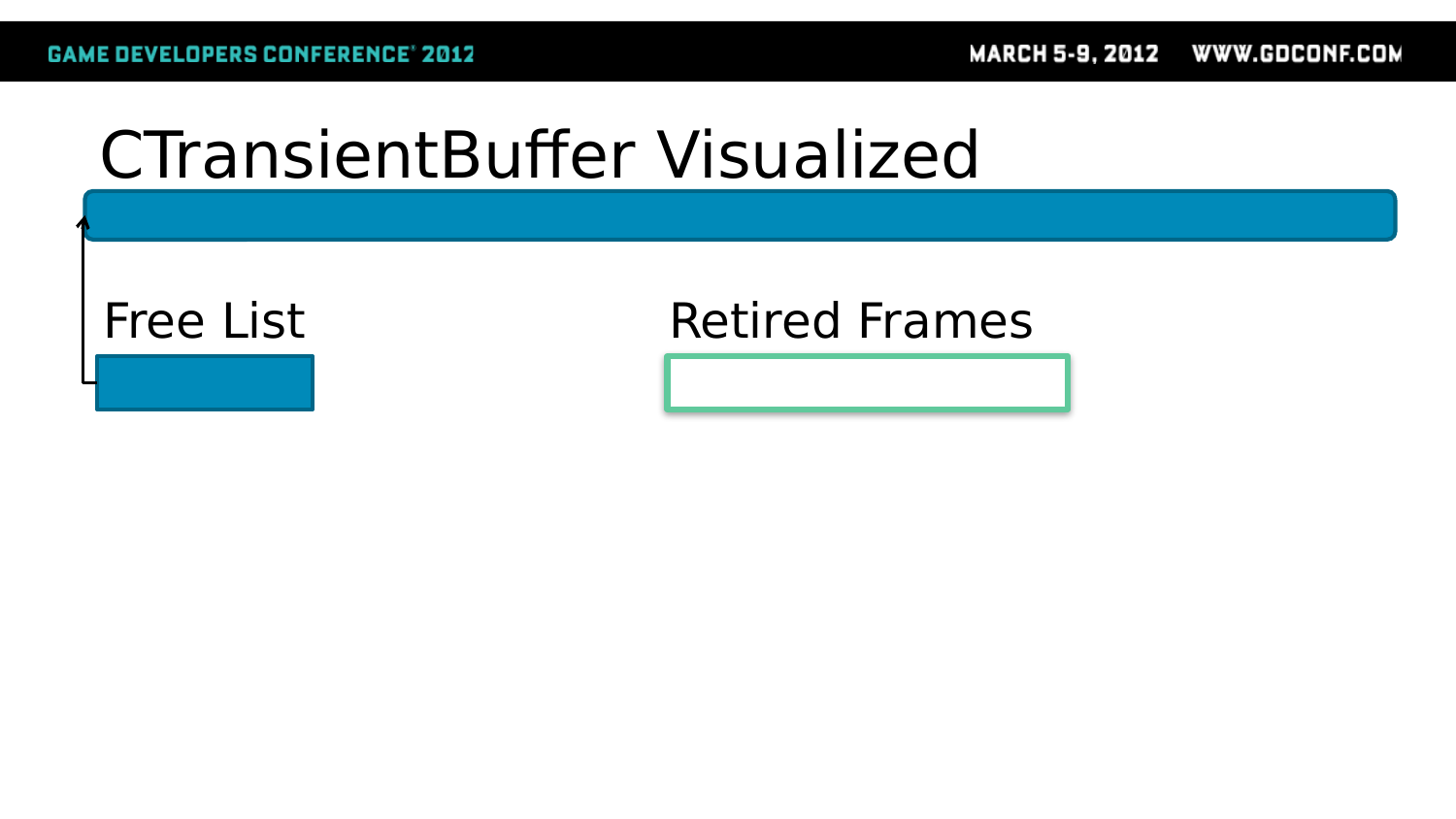

# CTransientBuffer Visualized

Retired Frames
Free List